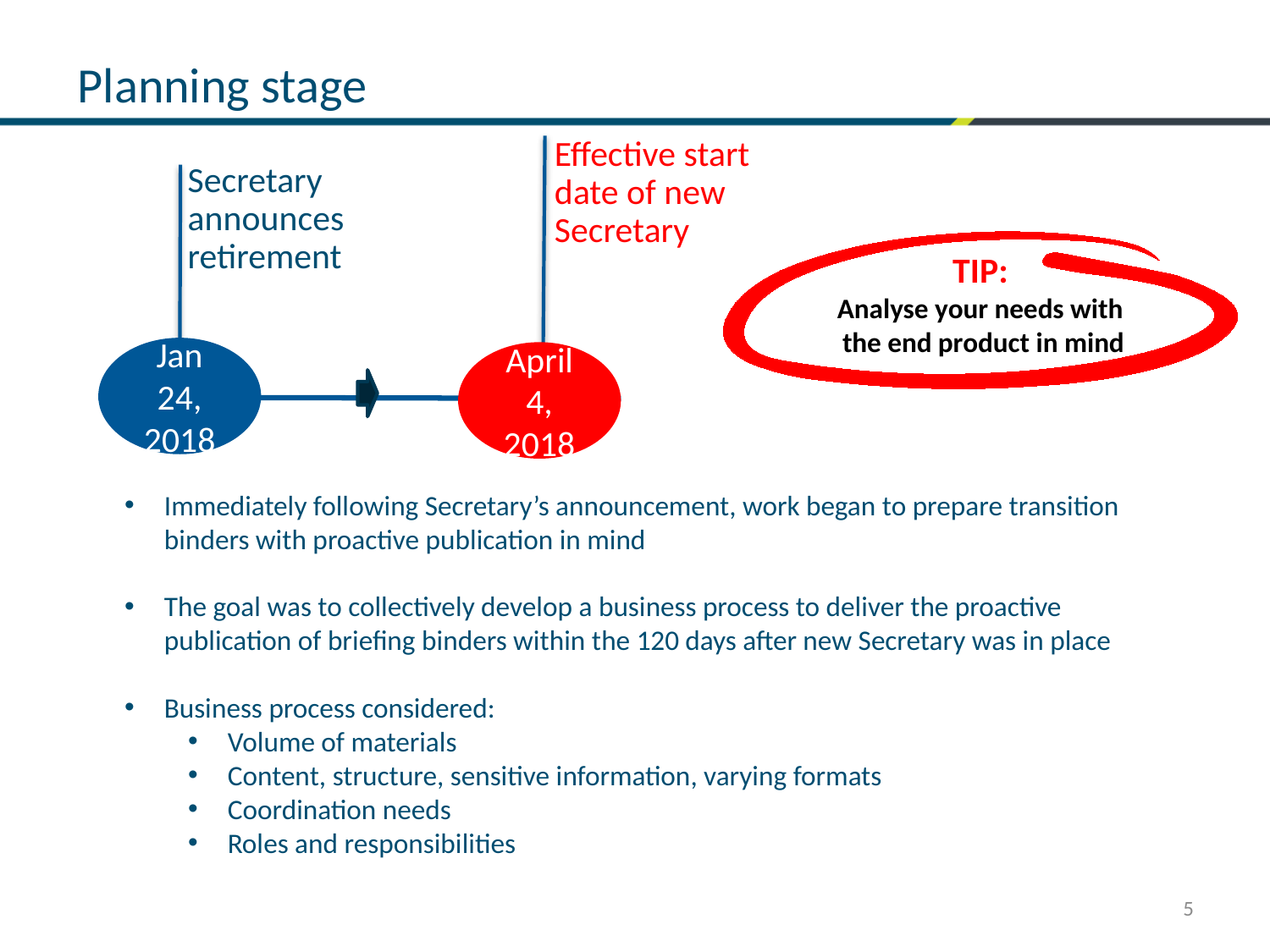

Planning stage
Effective start date of new Secretary
Secretary announces retirement

TIP:
Analyse your needs with
 the end product in mind
Jan 24,
2018
April 4,
2018

Immediately following Secretary’s announcement, work began to prepare transition binders with proactive publication in mind

The goal was to collectively develop a business process to deliver the proactive publication of briefing binders within the 120 days after new Secretary was in place

Business process considered:
Volume of materials
Content, structure, sensitive information, varying formats
Coordination needs
Roles and responsibilities
5